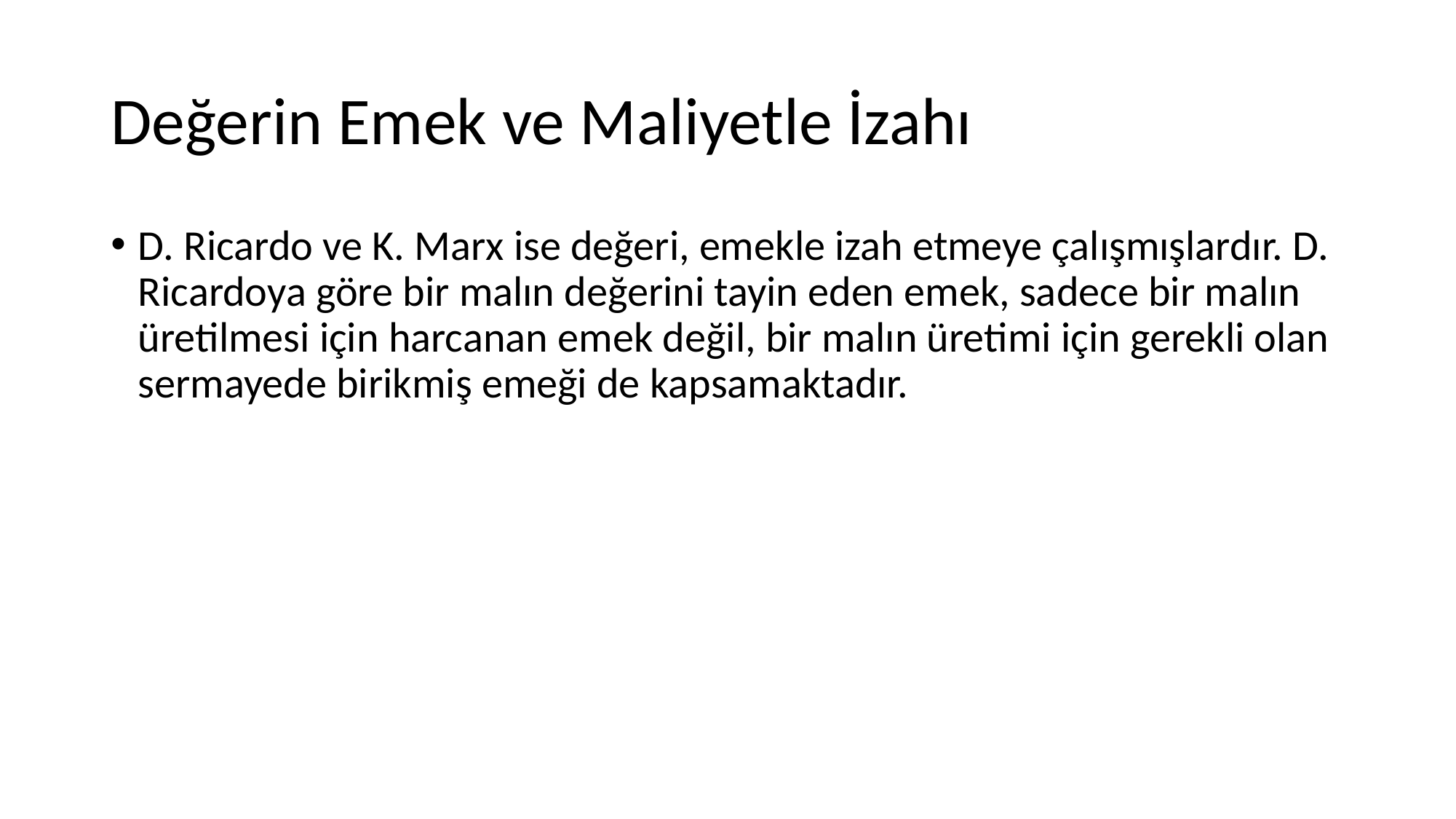

# Değerin Emek ve Maliyetle İzahı
D. Ricardo ve K. Marx ise değeri, emekle izah etmeye çalışmışlardır. D. Ricardoya göre bir malın değerini tayin eden emek, sadece bir malın üretilmesi için harcanan emek değil, bir malın üretimi için gerekli olan sermayede birikmiş emeği de kapsamaktadır.